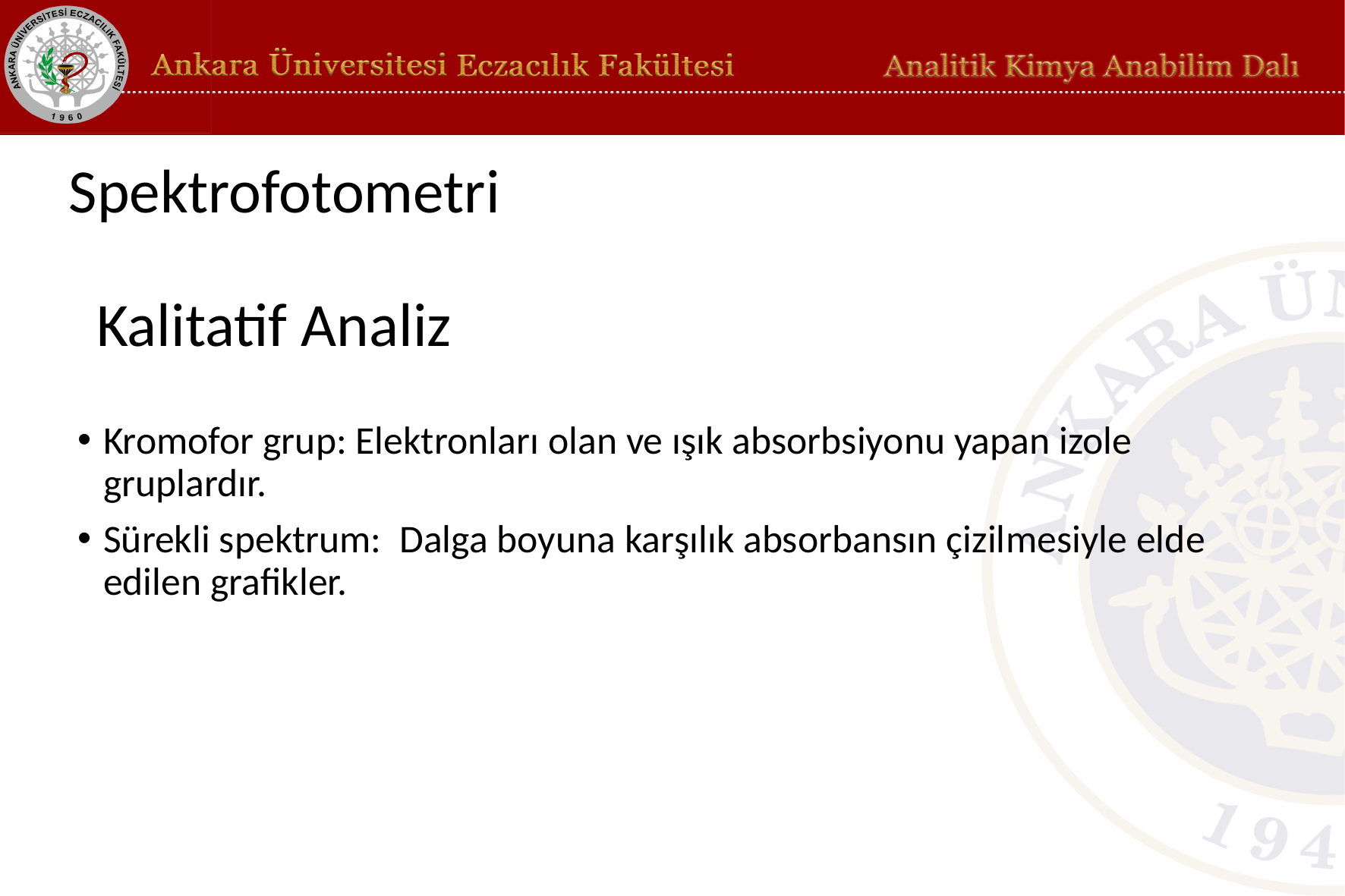

Spektrofotometri
# Kalitatif Analiz
Kromofor grup: Elektronları olan ve ışık absorbsiyonu yapan izole gruplardır.
Sürekli spektrum:  Dalga boyuna karşılık absorbansın çizilmesiyle elde edilen grafikler.